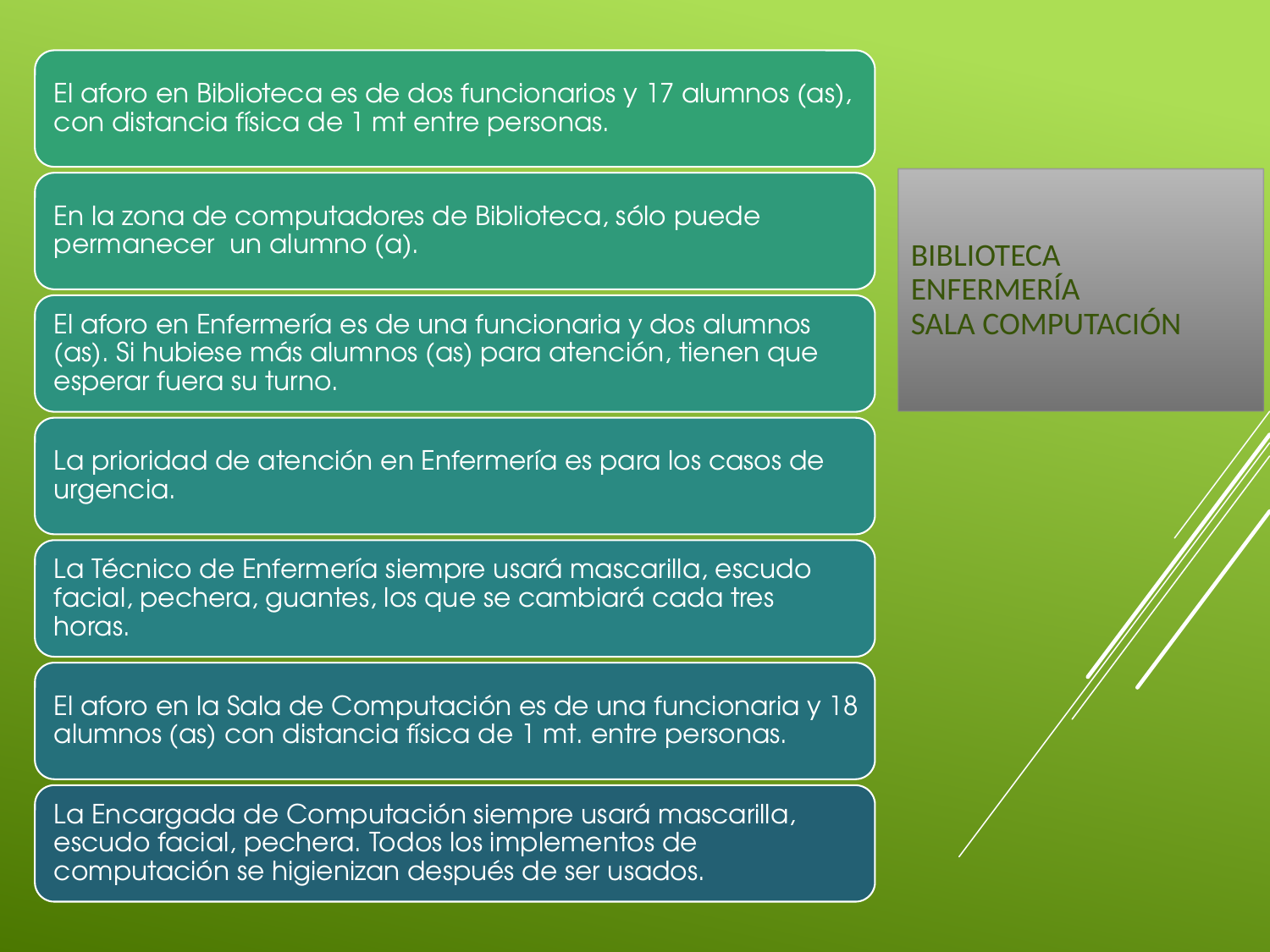

El aforo en Biblioteca es de dos funcionarios y 17 alumnos (as), con distancia física de 1 mt entre personas.
En la zona de computadores de Biblioteca, sólo puede permanecer  un alumno (a).
El aforo en Enfermería es de una funcionaria y dos alumnos (as). Si hubiese más alumnos (as) para atención, tienen que esperar fuera su turno.
La prioridad de atención en Enfermería es para los casos de urgencia.
La Técnico de Enfermería siempre usará mascarilla, escudo facial, pechera, guantes, los que se cambiará cada tres horas.
El aforo en la Sala de Computación es de una funcionaria y 18 alumnos (as) con distancia física de 1 mt. entre personas.
La Encargada de Computación siempre usará mascarilla, escudo facial, pechera. Todos los implementos de computación se higienizan después de ser usados.
# BIBLIOTECA ENFERMERÍA SALA COMPUTACIÓN